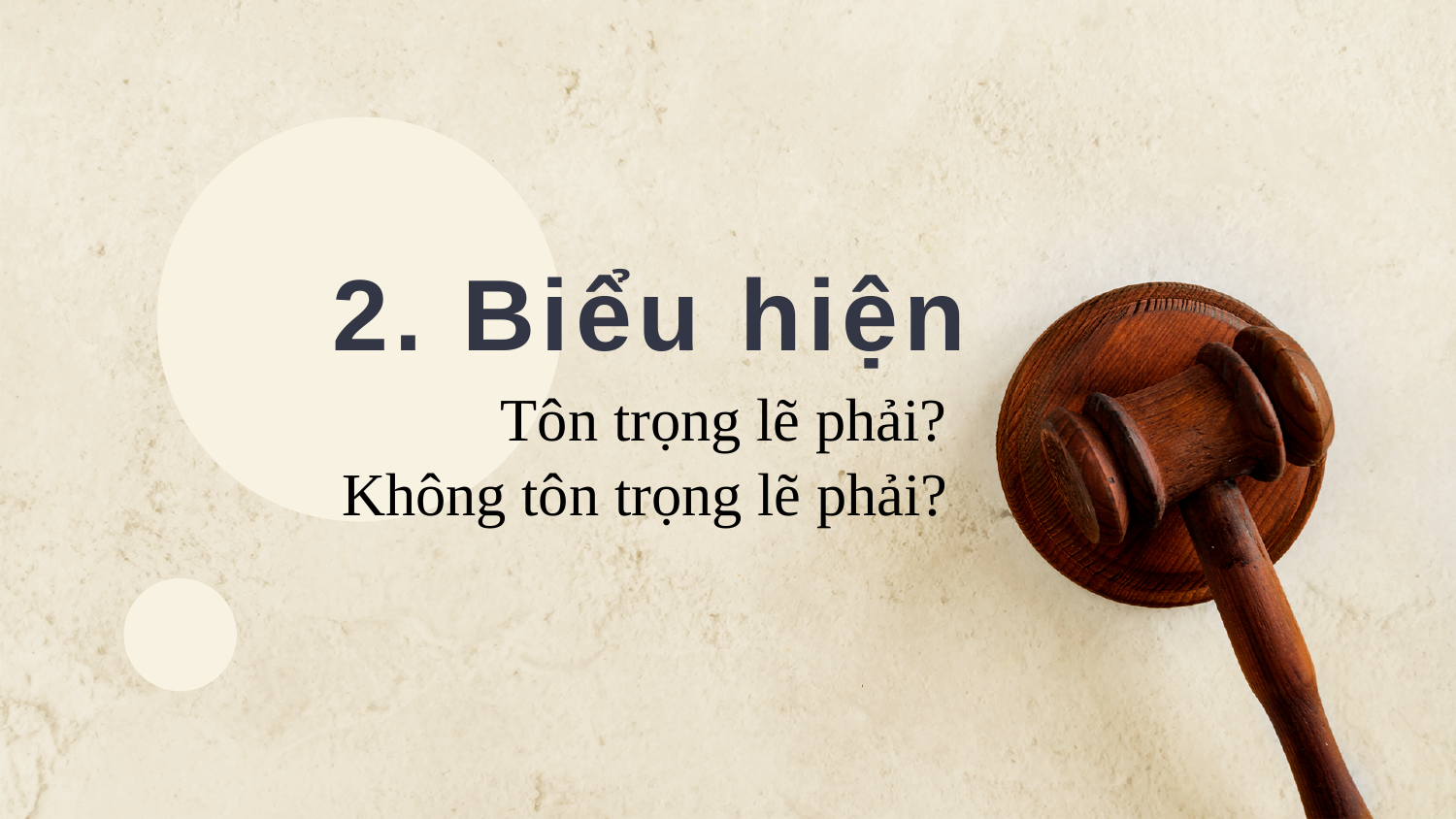

# 2. Biểu hiện
Tôn trọng lẽ phải?
Không tôn trọng lẽ phải?